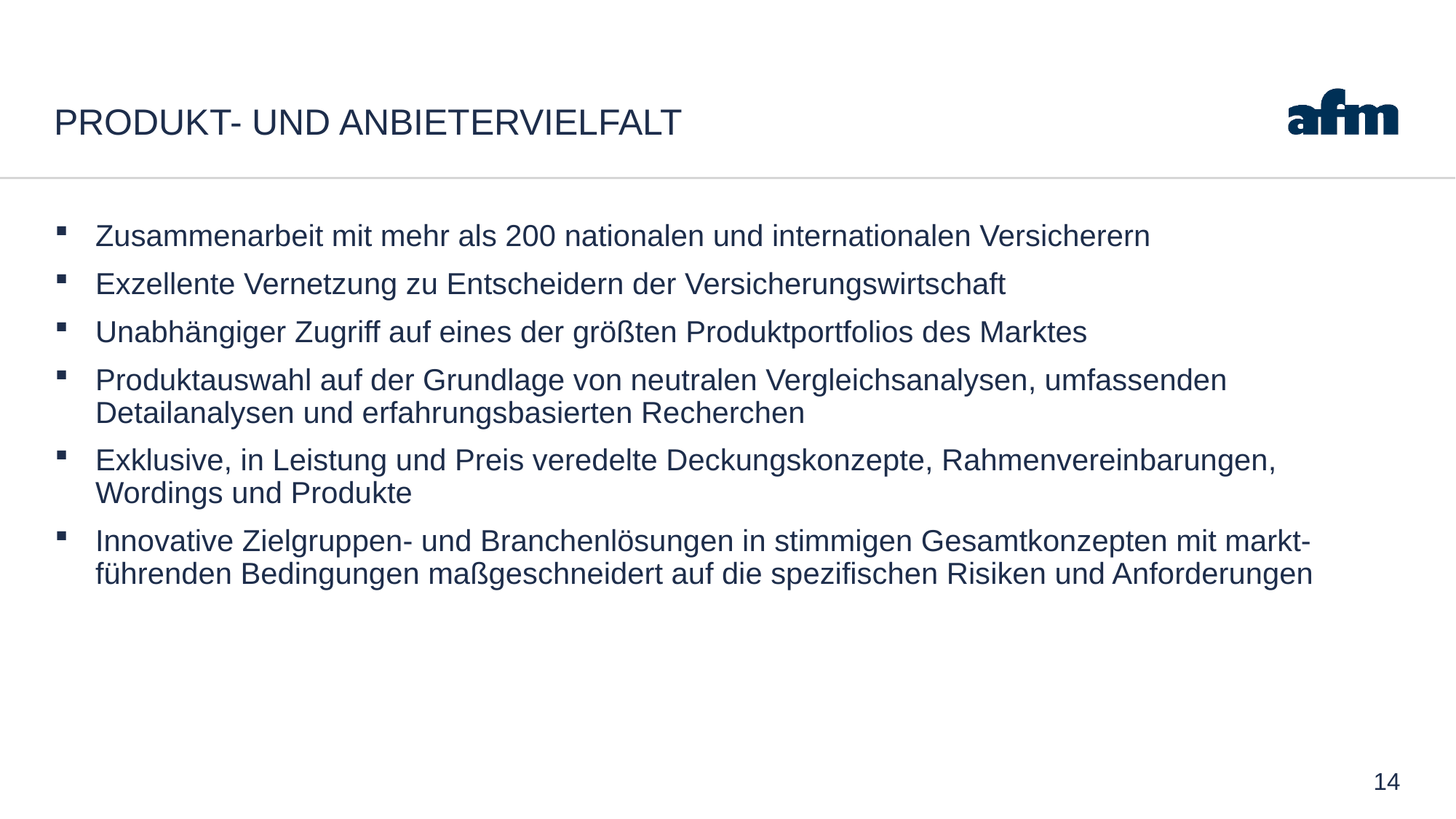

# PRODUKT- UND ANBIETERVIELFALT
Zusammenarbeit mit mehr als 200 nationalen und internationalen Versicherern
Exzellente Vernetzung zu Entscheidern der Versicherungswirtschaft
Unabhängiger Zugriff auf eines der größten Produktportfolios des Marktes
Produktauswahl auf der Grundlage von neutralen Vergleichsanalysen, umfassenden Detailanalysen und erfahrungsbasierten Recherchen
Exklusive, in Leistung und Preis veredelte Deckungskonzepte, Rahmenvereinbarungen, Wordings und Produkte
Innovative Zielgruppen- und Branchenlösungen in stimmigen Gesamtkonzepten mit markt-führenden Bedingungen maßgeschneidert auf die spezifischen Risiken und Anforderungen

14